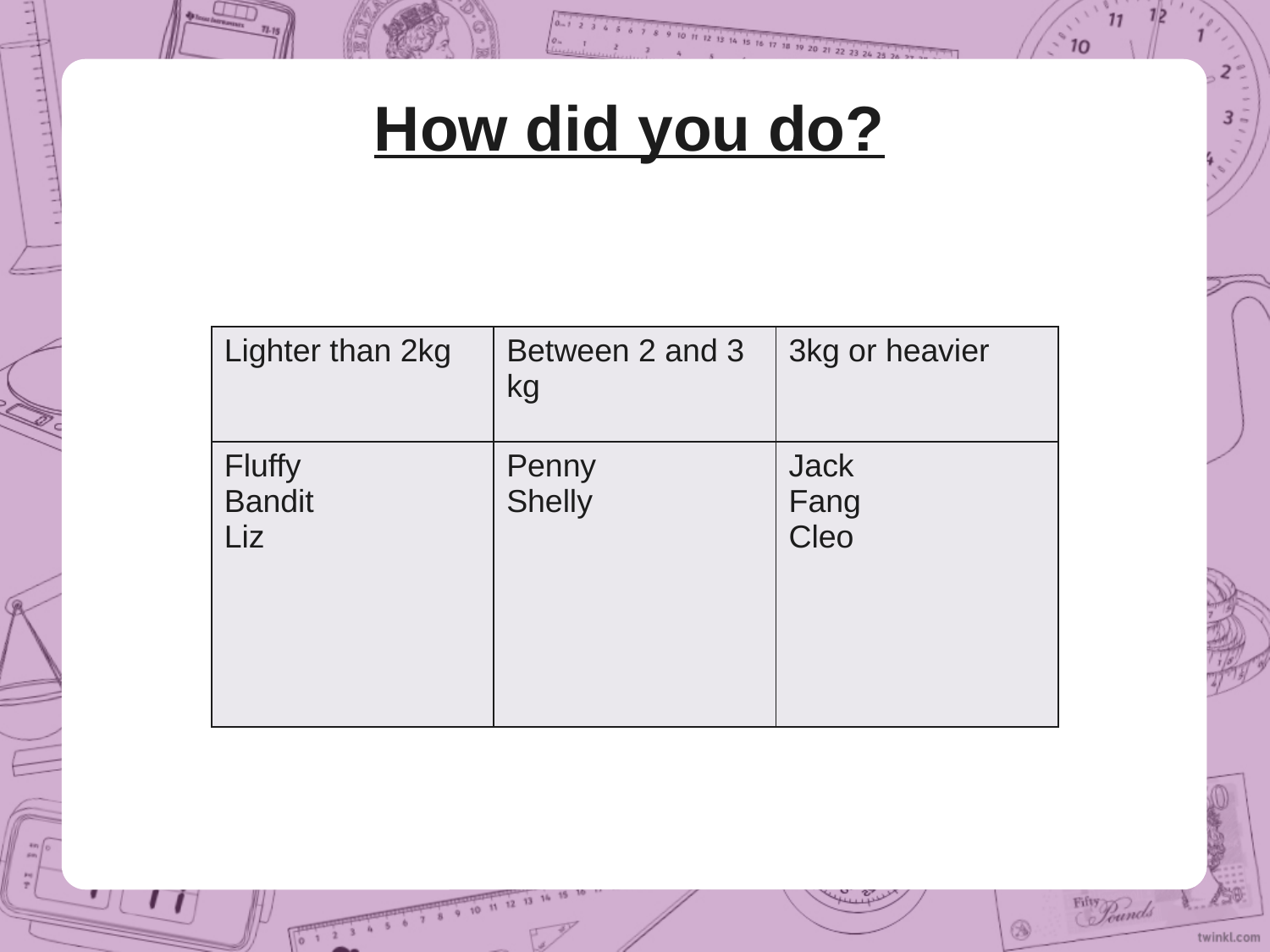

How did you do?
| Lighter than 2kg | Between 2 and 3 kg | 3kg or heavier |
| --- | --- | --- |
| Fluffy Bandit Liz | Penny Shelly | Jack Fang Cleo |